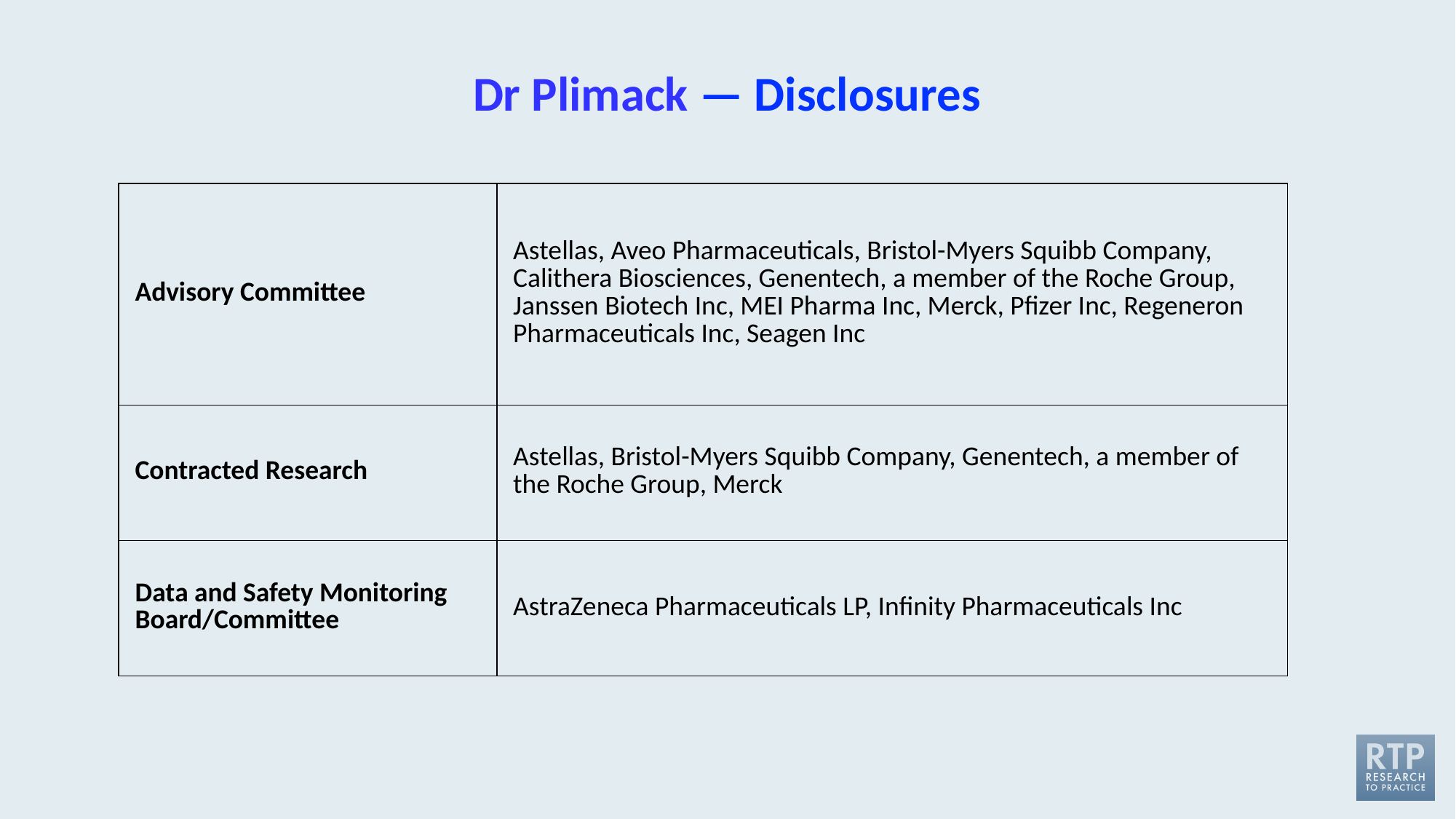

# Dr Plimack — Disclosures
| Advisory Committee | Astellas, Aveo Pharmaceuticals, Bristol-Myers Squibb Company, Calithera Biosciences, Genentech, a member of the Roche Group, Janssen Biotech Inc, MEI Pharma Inc, Merck, Pfizer Inc, Regeneron Pharmaceuticals Inc, Seagen Inc |
| --- | --- |
| Contracted Research | Astellas, Bristol-Myers Squibb Company, Genentech, a member of the Roche Group, Merck |
| Data and Safety Monitoring Board/Committee | AstraZeneca Pharmaceuticals LP, Infinity Pharmaceuticals Inc |